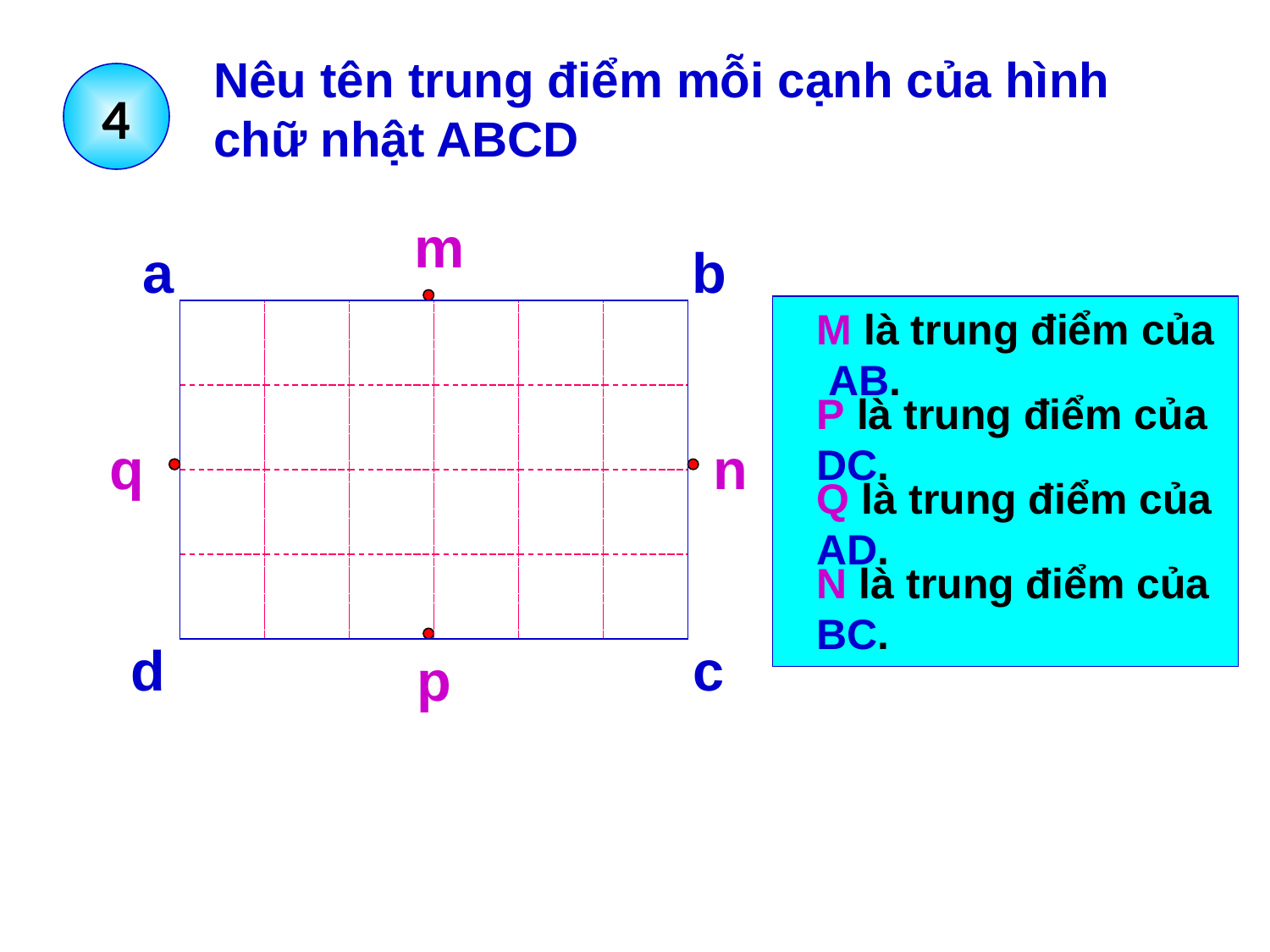

Nêu tên trung điểm mỗi cạnh của hình chữ nhật ABCD
4
m
a
b

M là trung điểm của  AB.
P là trung điểm của DC.
q
n
Q là trung điểm của AD.
N là trung điểm của BC.
d
c
p